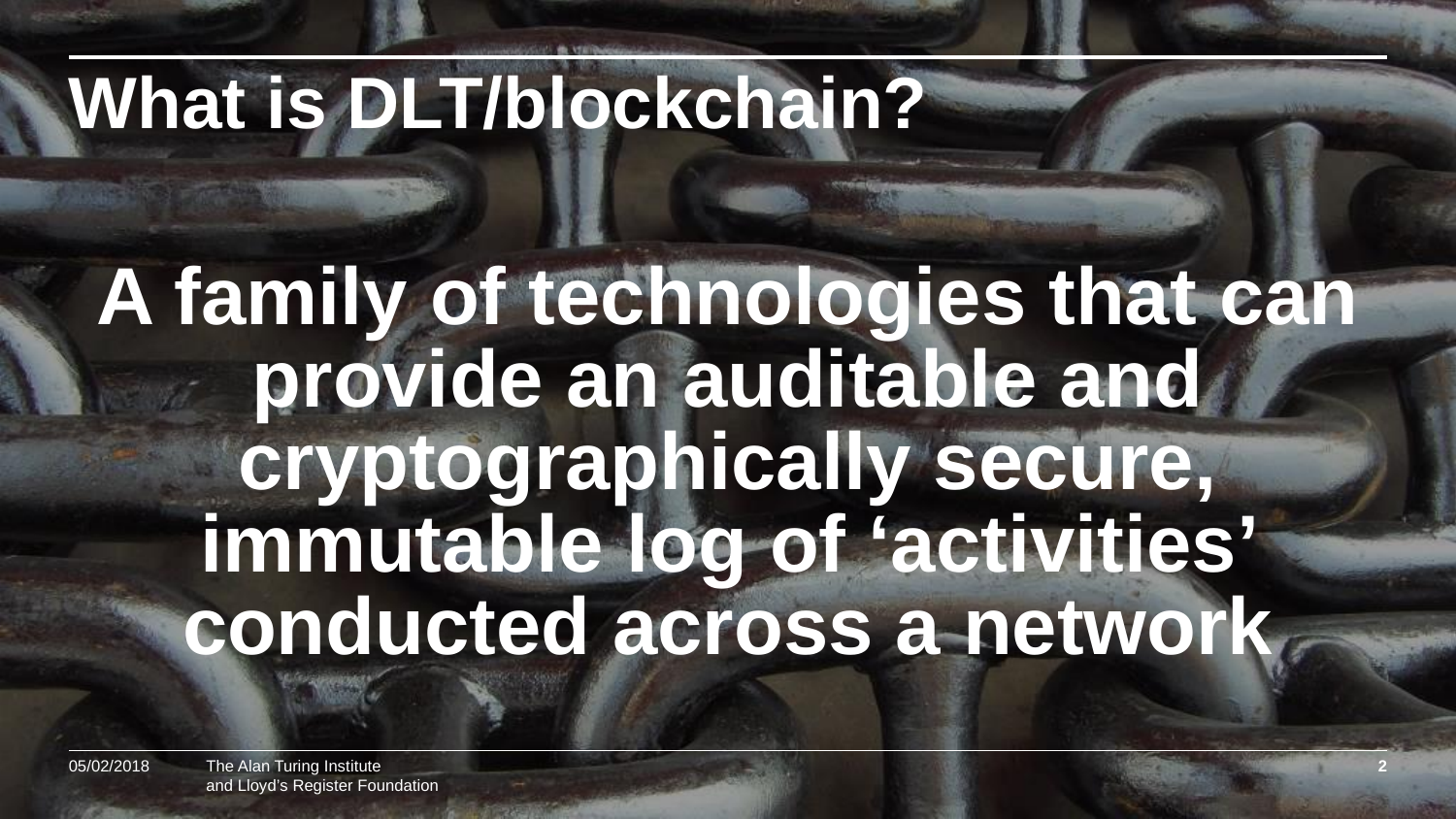

What is DLT/blockchain?
A family of technologies that can provide an auditable and cryptographically secure, immutable log of ‘activities’ conducted across a network
05/02/2018
2
and Lloyd’s Register Foundation